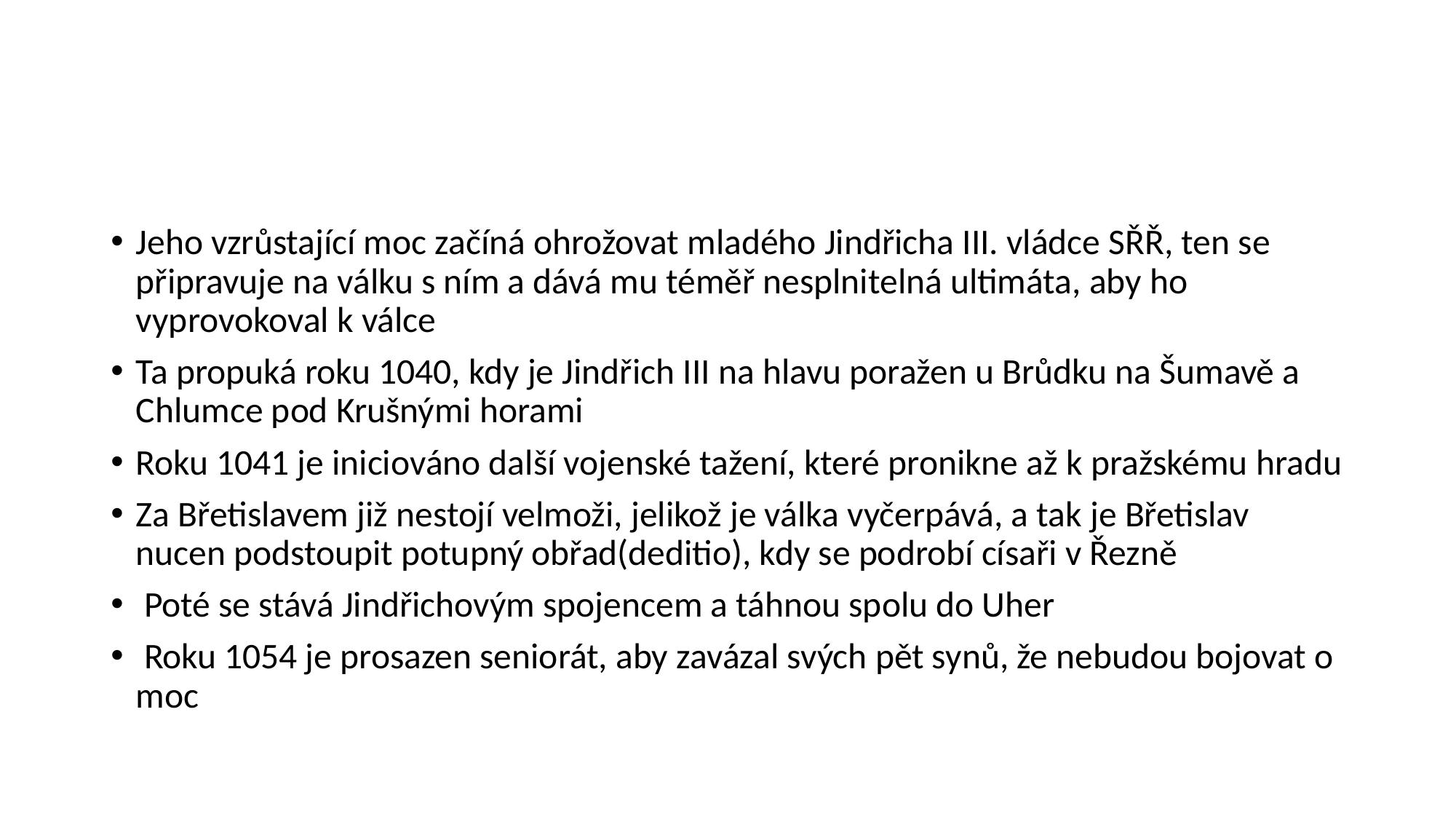

#
Jeho vzrůstající moc začíná ohrožovat mladého Jindřicha III. vládce SŘŘ, ten se připravuje na válku s ním a dává mu téměř nesplnitelná ultimáta, aby ho vyprovokoval k válce
Ta propuká roku 1040, kdy je Jindřich III na hlavu poražen u Brůdku na Šumavě a Chlumce pod Krušnými horami
Roku 1041 je iniciováno další vojenské tažení, které pronikne až k pražskému hradu
Za Břetislavem již nestojí velmoži, jelikož je válka vyčerpává, a tak je Břetislav nucen podstoupit potupný obřad(deditio), kdy se podrobí císaři v Řezně
 Poté se stává Jindřichovým spojencem a táhnou spolu do Uher
 Roku 1054 je prosazen seniorát, aby zavázal svých pět synů, že nebudou bojovat o moc